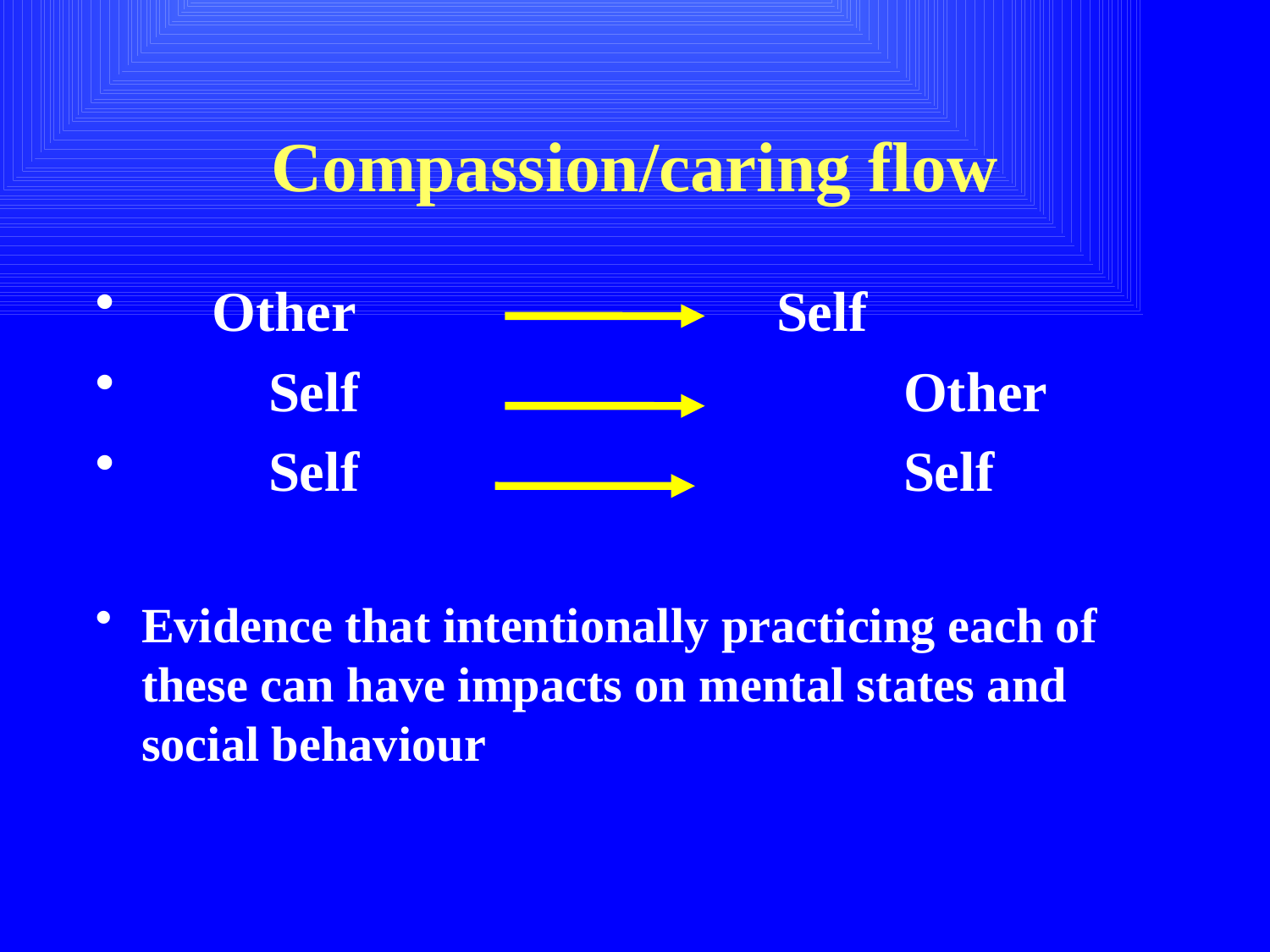

# Compassion/caring flow
     Other 				Self
	Self					Other
	Self 					Self

Evidence that intentionally practicing each of these can have impacts on mental states and social behaviour